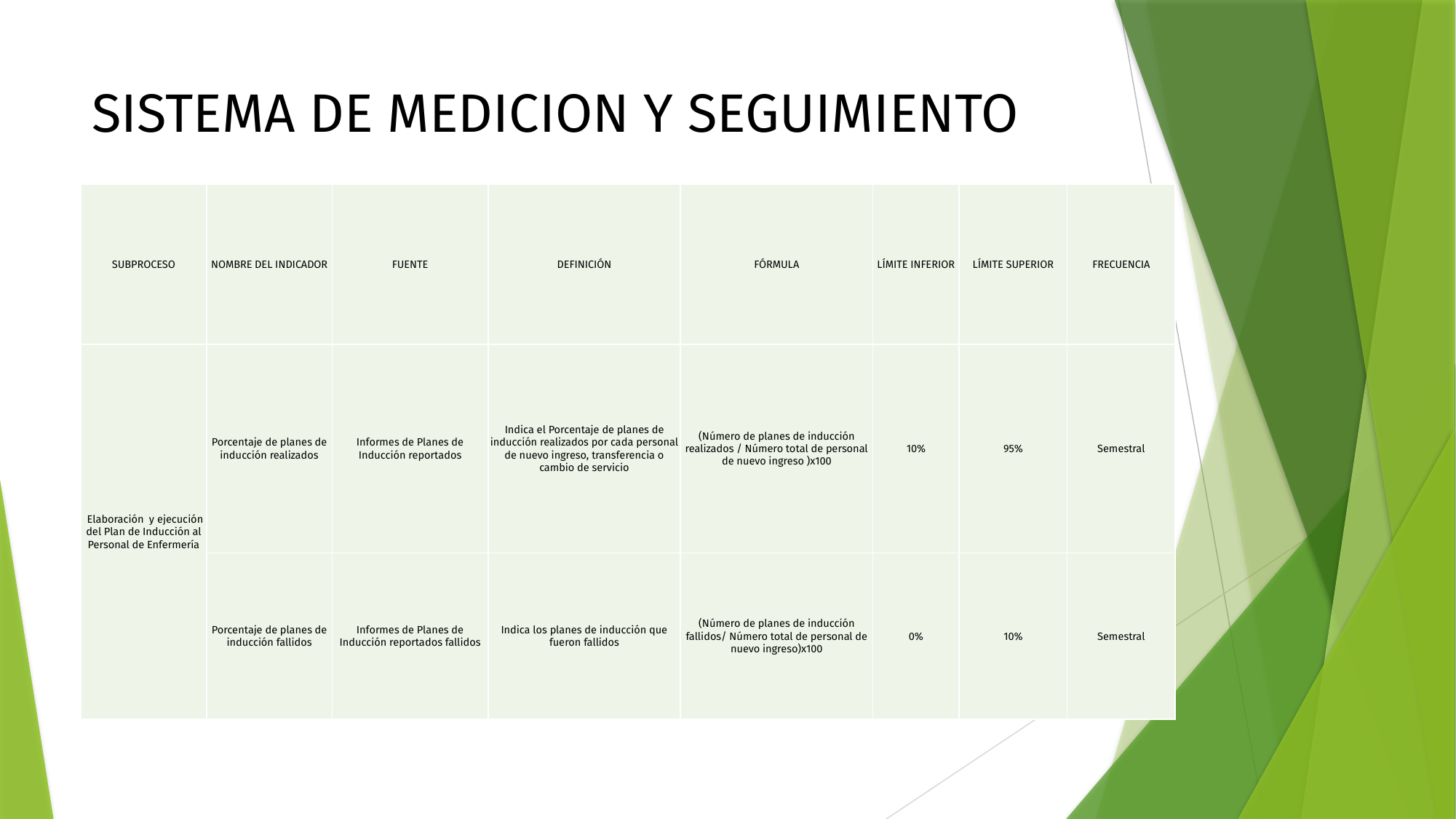

# SISTEMA DE MEDICION Y SEGUIMIENTO
| SUBPROCESO | NOMBRE DEL INDICADOR | FUENTE | DEFINICIÓN | FÓRMULA | LÍMITE INFERIOR | LÍMITE SUPERIOR | FRECUENCIA |
| --- | --- | --- | --- | --- | --- | --- | --- |
| Elaboración y ejecución del Plan de Inducción al Personal de Enfermería | Porcentaje de planes de inducción realizados | Informes de Planes de Inducción reportados | Indica el Porcentaje de planes de inducción realizados por cada personal de nuevo ingreso, transferencia o cambio de servicio | (Número de planes de inducción realizados / Número total de personal de nuevo ingreso )x100 | 10% | 95% | Semestral |
|  | Porcentaje de planes de inducción fallidos | Informes de Planes de Inducción reportados fallidos | Indica los planes de inducción que fueron fallidos | (Número de planes de inducción fallidos/ Número total de personal de nuevo ingreso)x100 | 0% | 10% | Semestral |